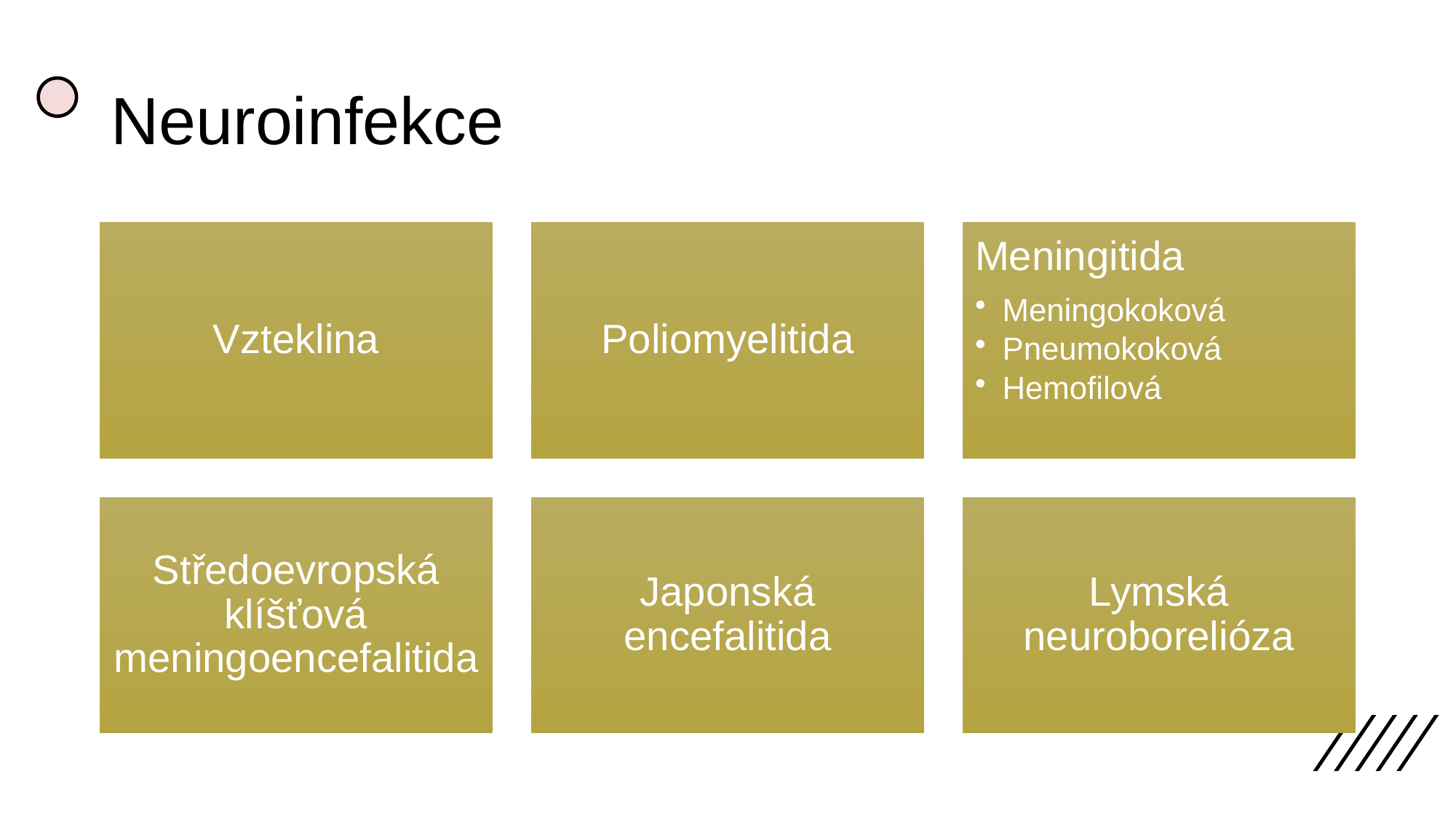

# Neuroinfekce
Vzteklina
Poliomyelitida
Meningitida
Meningokoková
Pneumokoková
Hemofilová
Středoevropská klíšťová meningoencefalitida
Japonská encefalitida
Lymská neuroborelióza